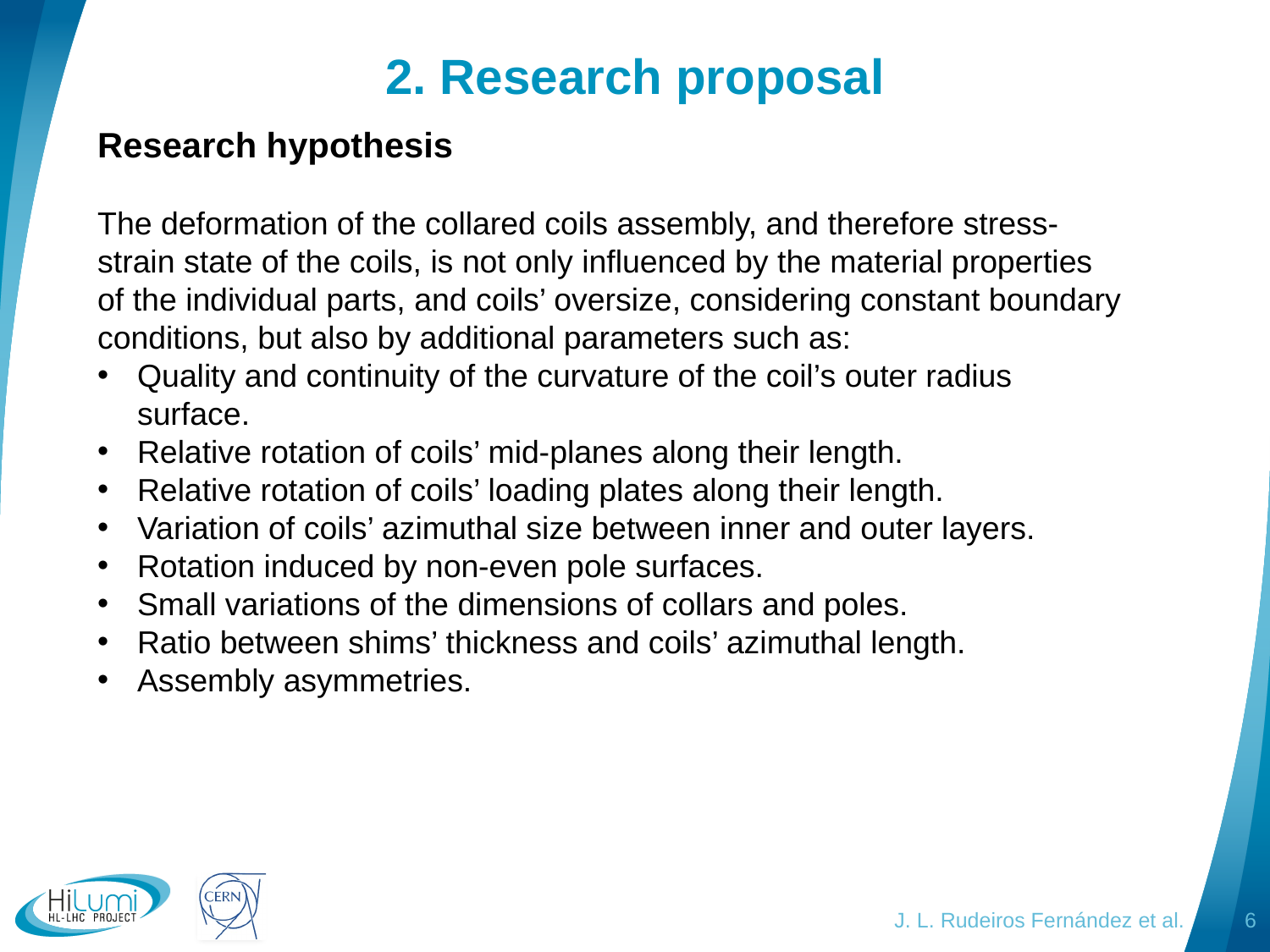

# 2. Research proposal
Research hypothesis
The deformation of the collared coils assembly, and therefore stress-strain state of the coils, is not only influenced by the material properties of the individual parts, and coils’ oversize, considering constant boundary conditions, but also by additional parameters such as:
Quality and continuity of the curvature of the coil’s outer radius surface.
Relative rotation of coils’ mid-planes along their length.
Relative rotation of coils’ loading plates along their length.
Variation of coils’ azimuthal size between inner and outer layers.
Rotation induced by non-even pole surfaces.
Small variations of the dimensions of collars and poles.
Ratio between shims’ thickness and coils’ azimuthal length.
Assembly asymmetries.

J. L. Rudeiros Fernández et al.
6